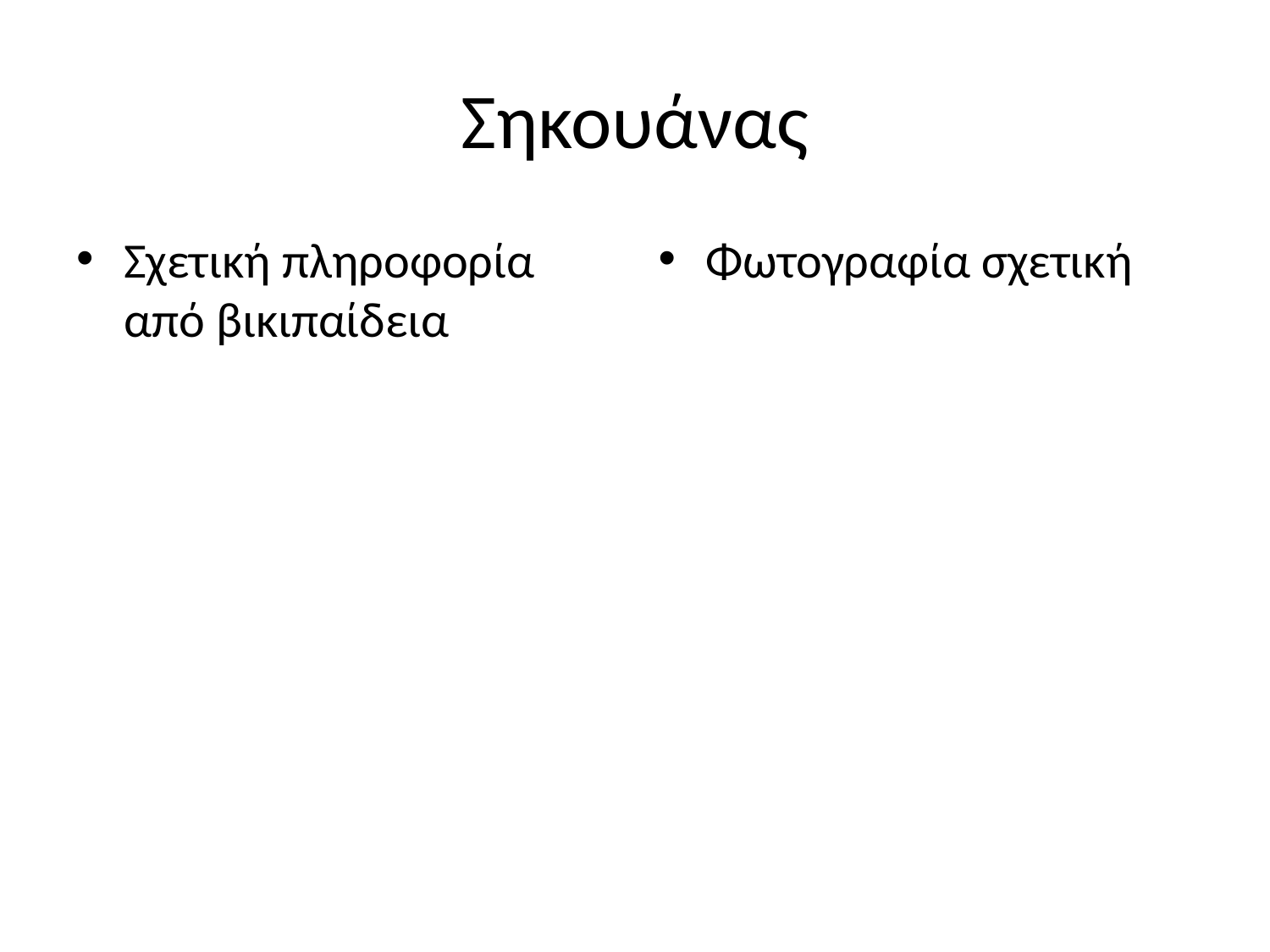

# Σηκουάνας
Σχετική πληροφορία από βικιπαίδεια

Φωτογραφία σχετική